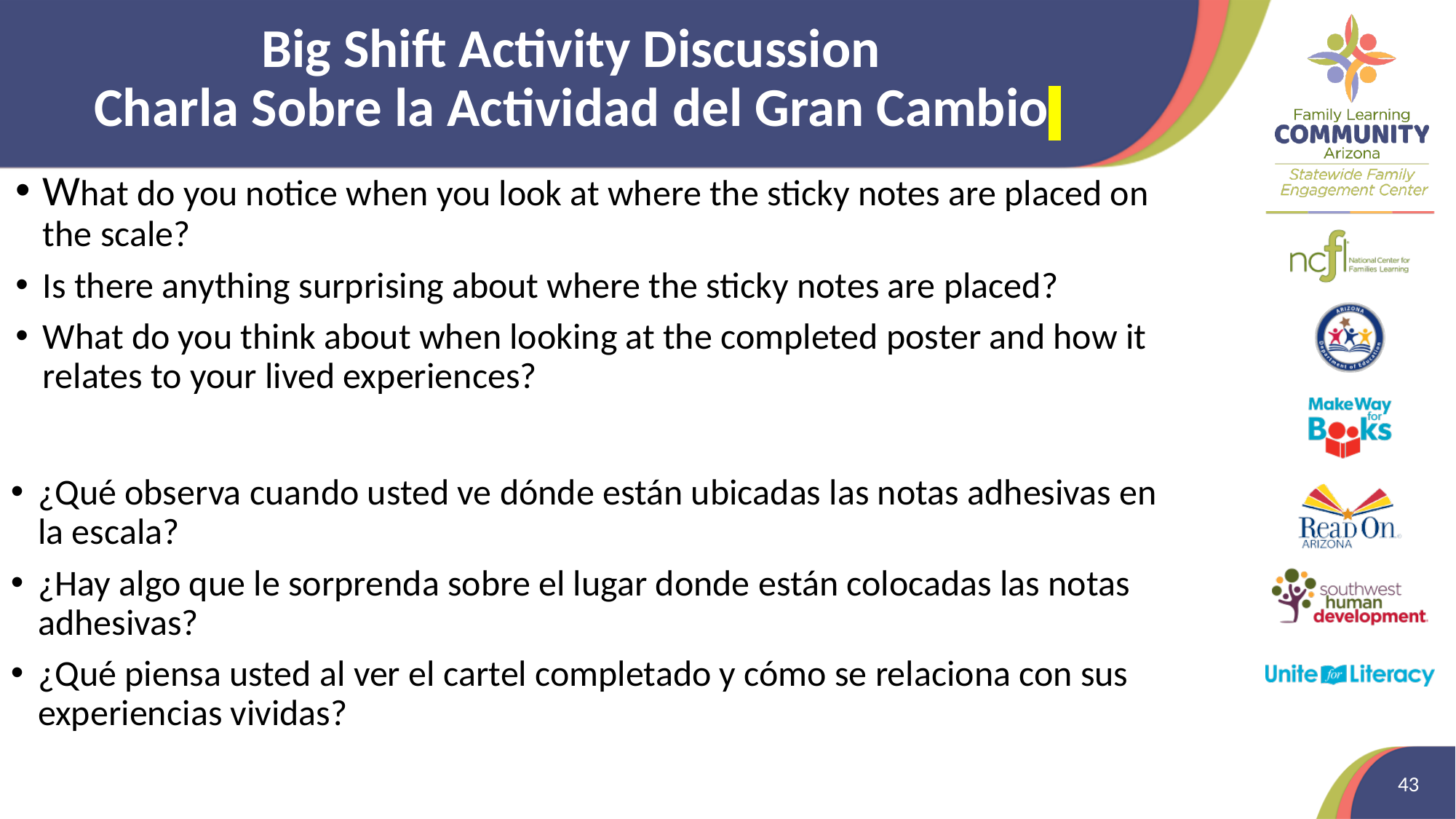

# Big Shift Activity Discussion Charla Sobre la Actividad del Gran Cambio
What do you notice when you look at where the sticky notes are placed on the scale?
Is there anything surprising about where the sticky notes are placed?
What do you think about when looking at the completed poster and how it relates to your lived experiences?
¿Qué observa cuando usted ve dónde están ubicadas las notas adhesivas en la escala?
¿Hay algo que le sorprenda sobre el lugar donde están colocadas las notas adhesivas?
¿Qué piensa usted al ver el cartel completado y cómo se relaciona con sus experiencias vividas?
43